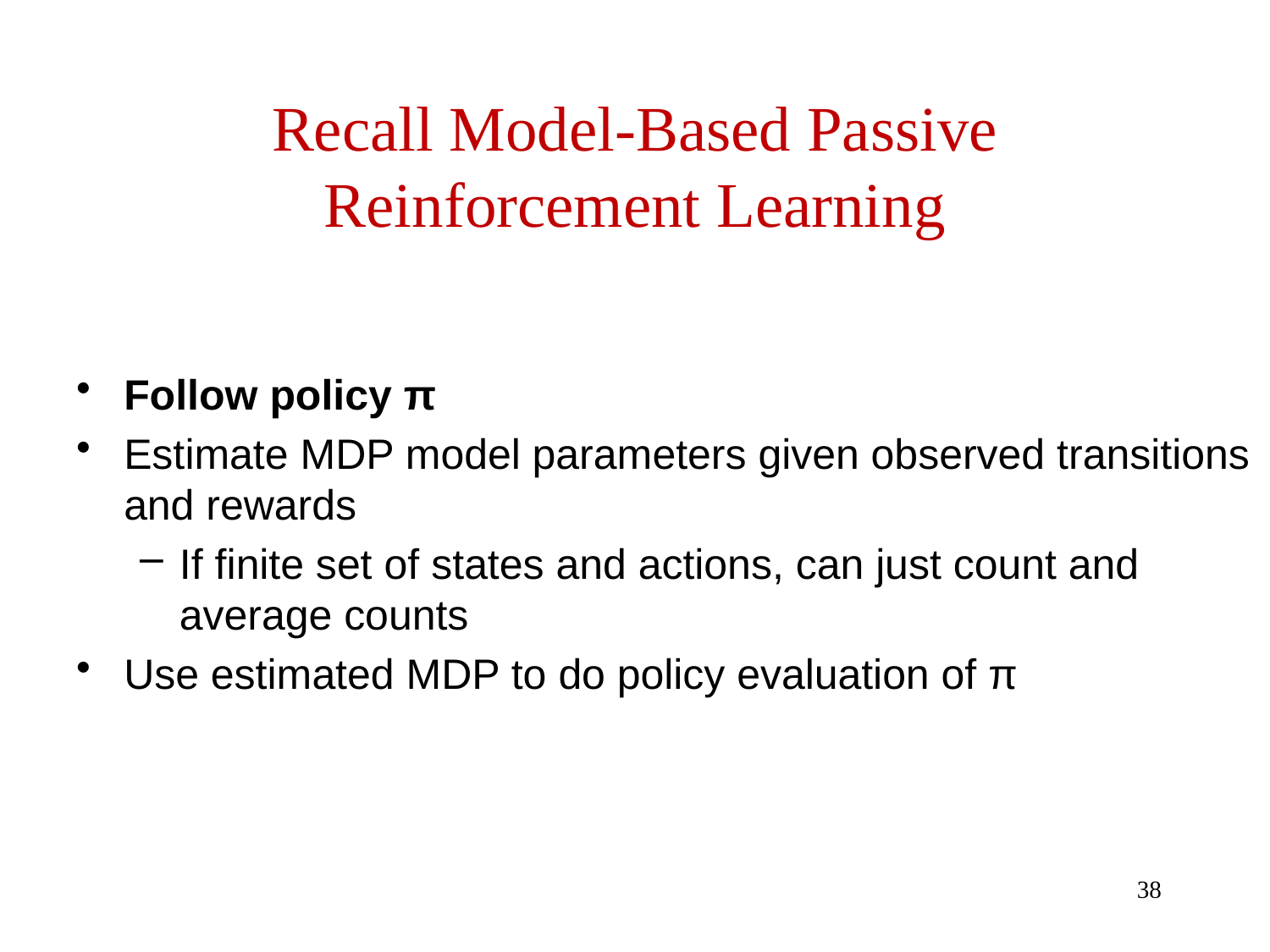

# Recall Model-Based Passive Reinforcement Learning
Follow policy π
Estimate MDP model parameters given observed transitions and rewards
If finite set of states and actions, can just count and average counts
Use estimated MDP to do policy evaluation of π

38